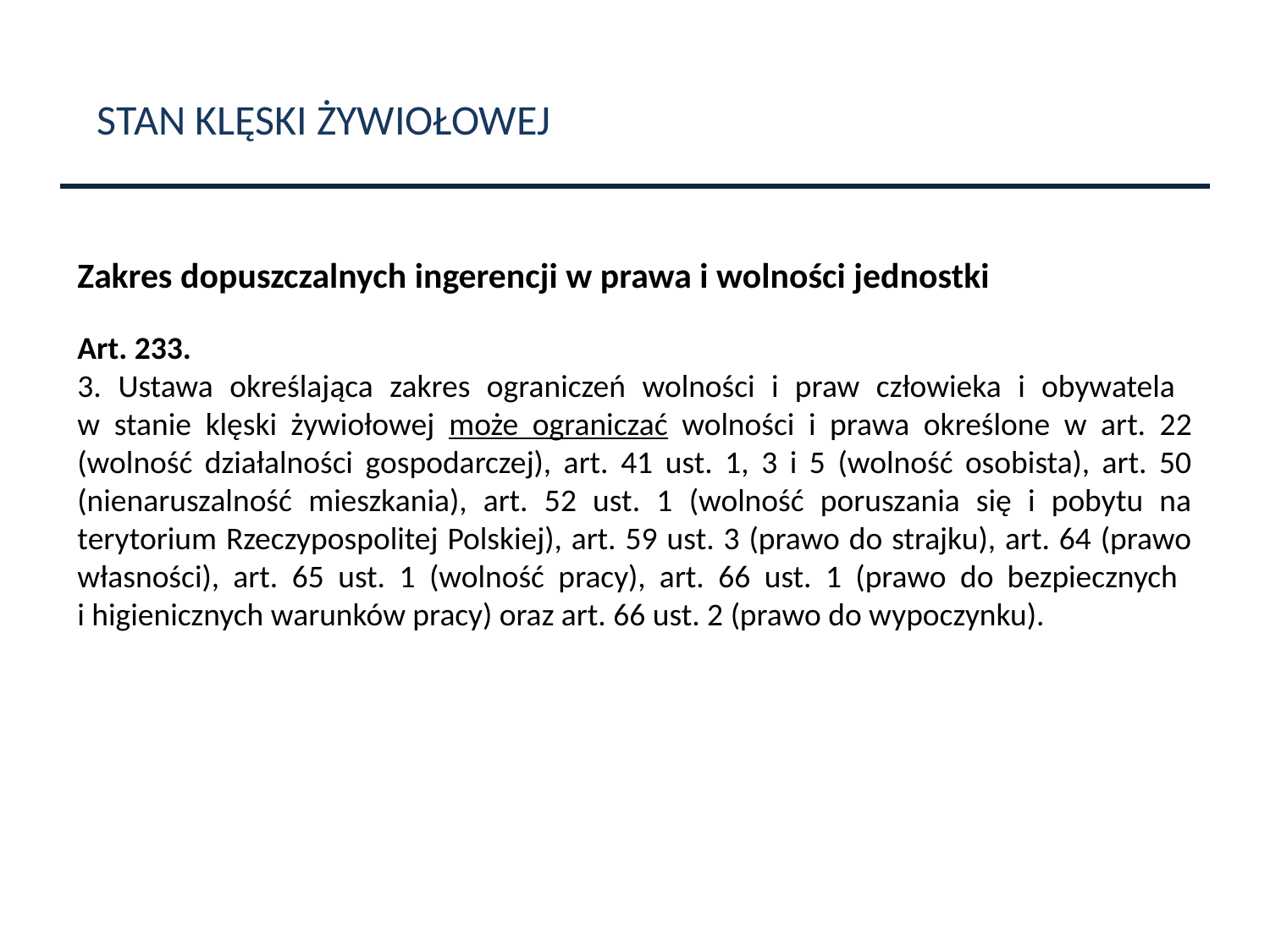

STAN KLĘSKI ŻYWIOŁOWEJ
Zakres dopuszczalnych ingerencji w prawa i wolności jednostki

Art. 233.
3. Ustawa określająca zakres ograniczeń wolności i praw człowieka i obywatela
w stanie klęski żywiołowej może ograniczać wolności i prawa określone w art. 22 (wolność działalności gospodarczej), art. 41 ust. 1, 3 i 5 (wolność osobista), art. 50 (nienaruszalność mieszkania), art. 52 ust. 1 (wolność poruszania się i pobytu na terytorium Rzeczypospolitej Polskiej), art. 59 ust. 3 (prawo do strajku), art. 64 (prawo własności), art. 65 ust. 1 (wolność pracy), art. 66 ust. 1 (prawo do bezpiecznych
i higienicznych warunków pracy) oraz art. 66 ust. 2 (prawo do wypoczynku).